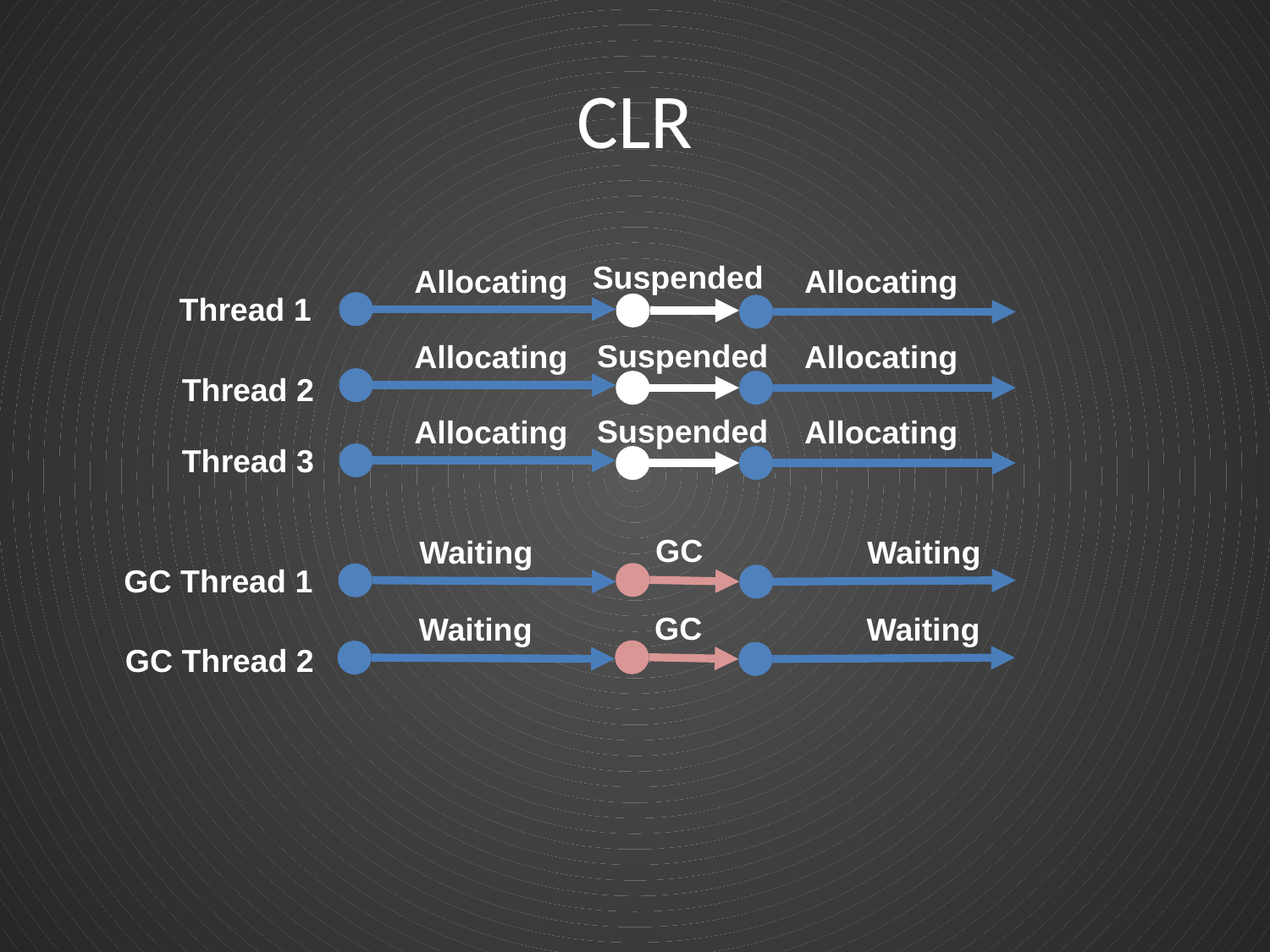

# CLR
Suspended
Allocating
Allocating
Thread 1

Suspended
Allocating
Allocating
Thread 2

Suspended
Allocating
Allocating
Thread 3

GC
Waiting
Waiting
GC Thread 1

GC
Waiting
Waiting
GC Thread 2